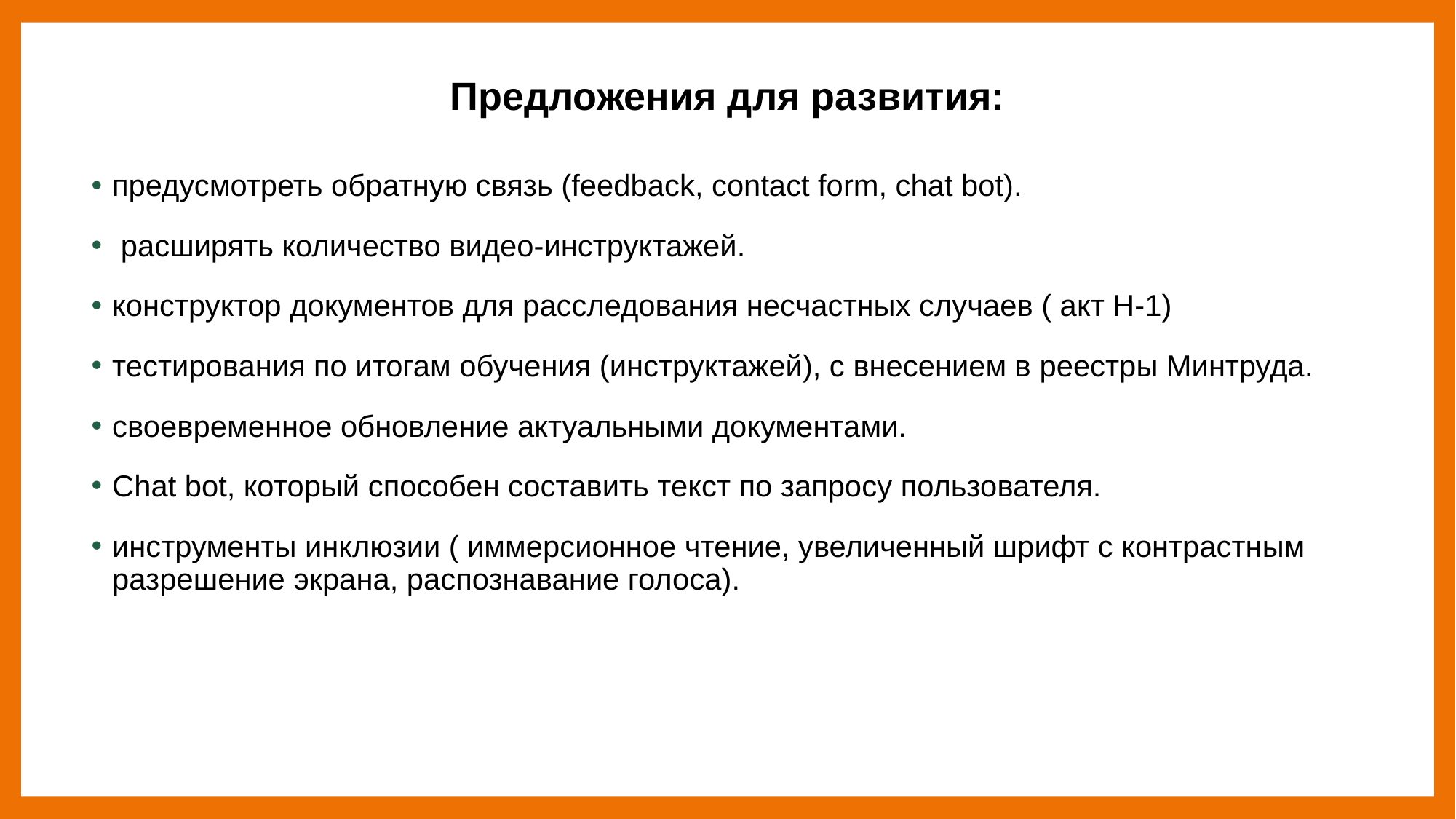

# Предложения для развития:
предусмотреть обратную связь (feedback, contact form, chat bot).
 расширять количество видео-инструктажей.
конструктор документов для расследования несчастных случаев ( акт Н-1)
тестирования по итогам обучения (инструктажей), с внесением в реестры Минтруда.
своевременное обновление актуальными документами.
Chat bot, который способен составить текст по запросу пользователя.
инструменты инклюзии ( иммерсионное чтение, увеличенный шрифт с контрастным разрешение экрана, распознавание голоса).